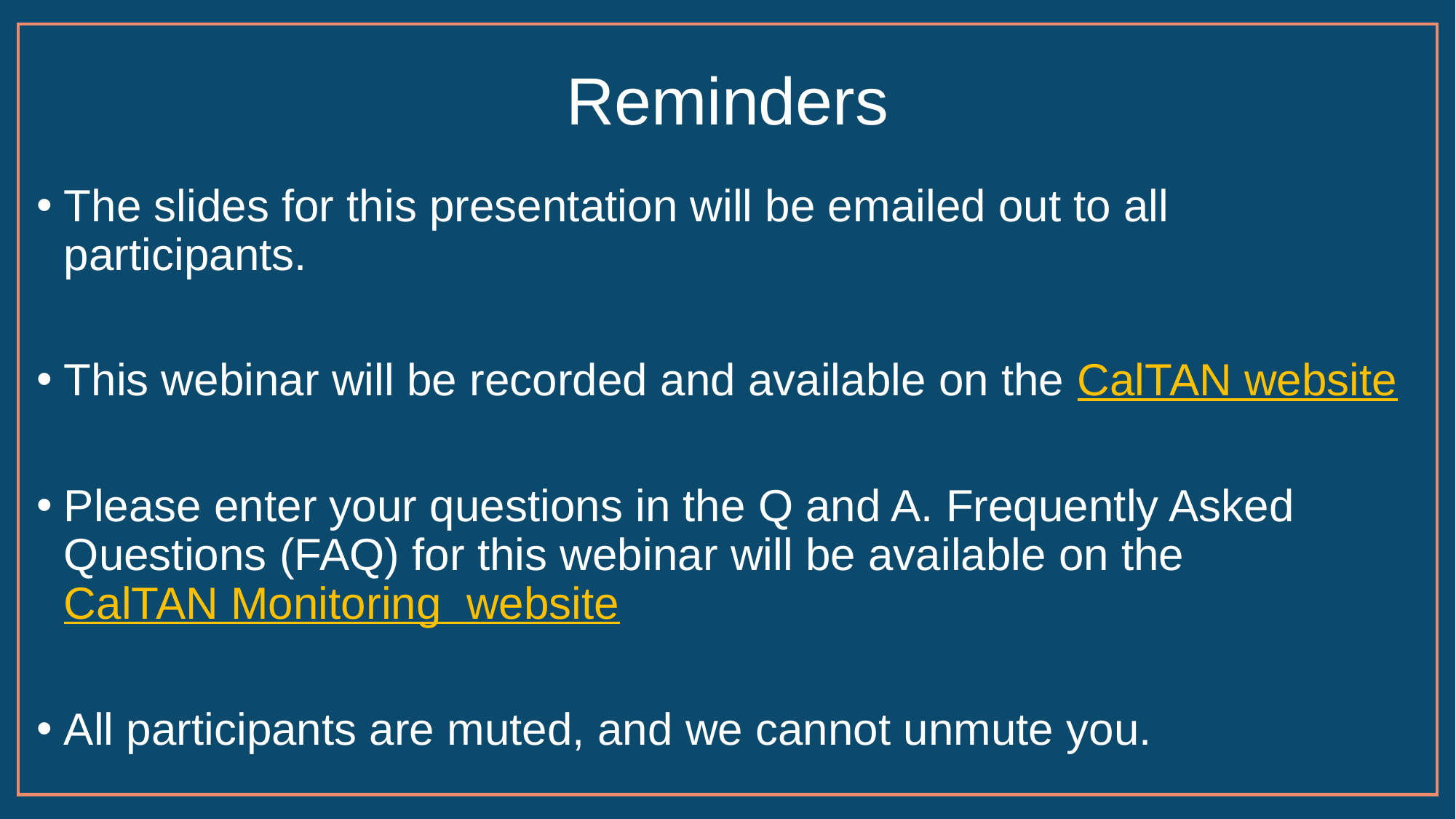

# Reminders
The slides for this presentation will be emailed out to all participants.

This webinar will be recorded and available on the CalTAN website

Please enter your questions in the Q and A. Frequently Asked Questions (FAQ) for this webinar will be available on the CalTAN Monitoring  website

All participants are muted, and we cannot unmute you.